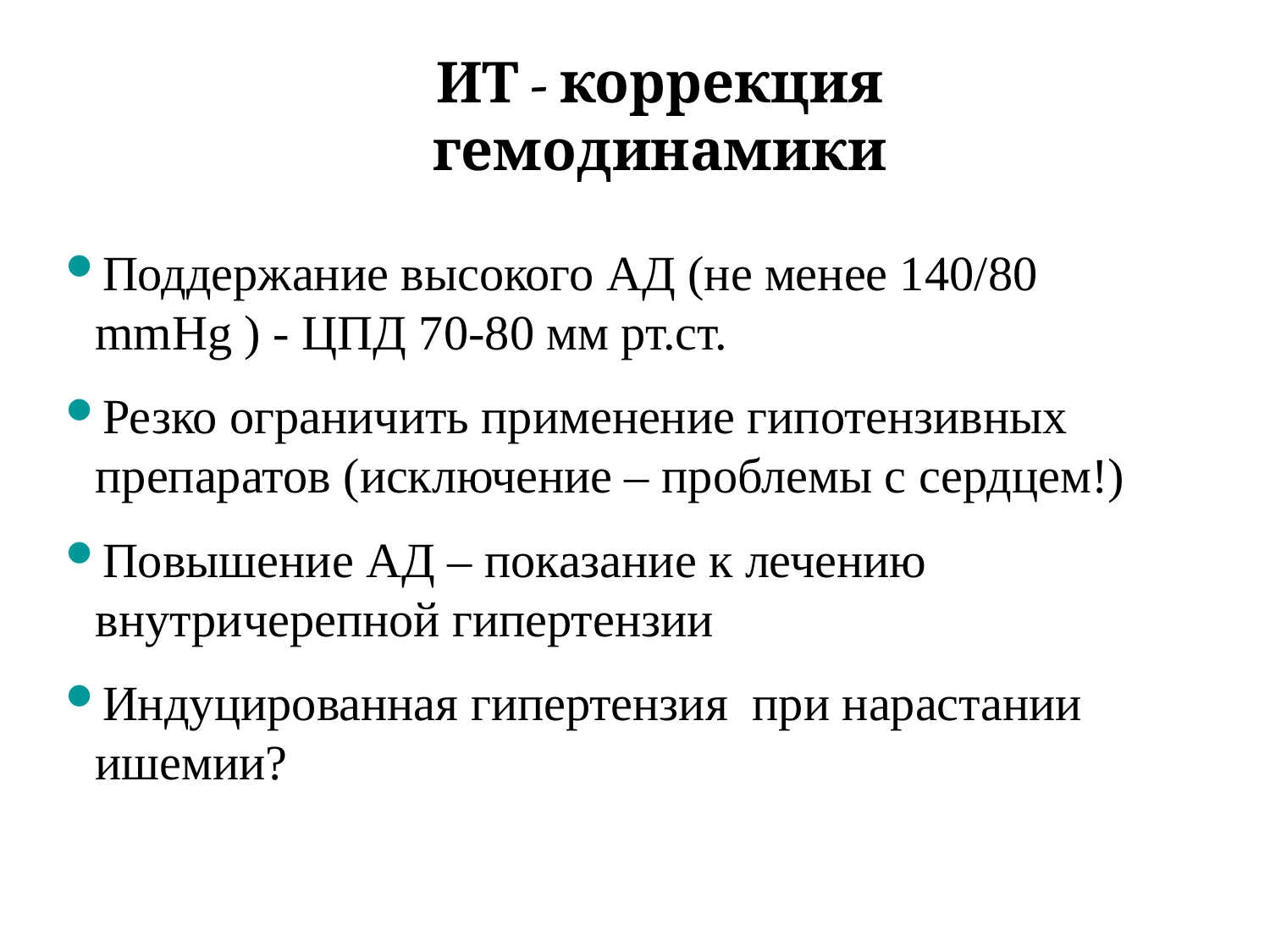

ИТ - коррекция гемодинамики

Поддержание высокого АД (не менее 140/80 mmHg ) - ЦПД 70-80 мм рт.ст.
Резко ограничить применение гипотензивных препаратов (исключение – проблемы с сердцем!)
Повышение АД – показание к лечению внутричерепной гипертензии
Индуцированная гипертензия  при нарастании ишемии?